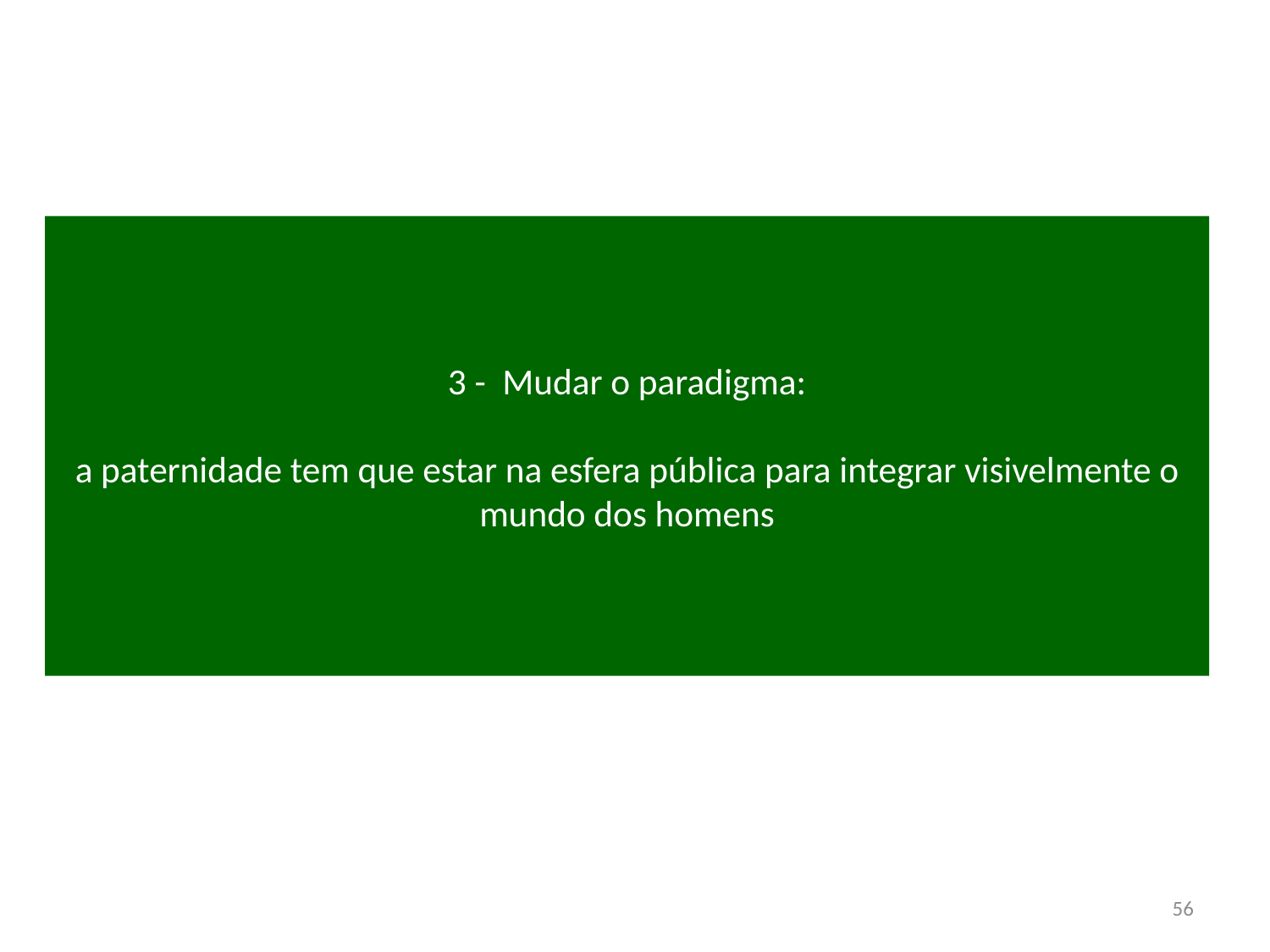

# 3 -  Mudar o paradigma: a paternidade tem que estar na esfera pública para integrar visivelmente o mundo dos homens
56